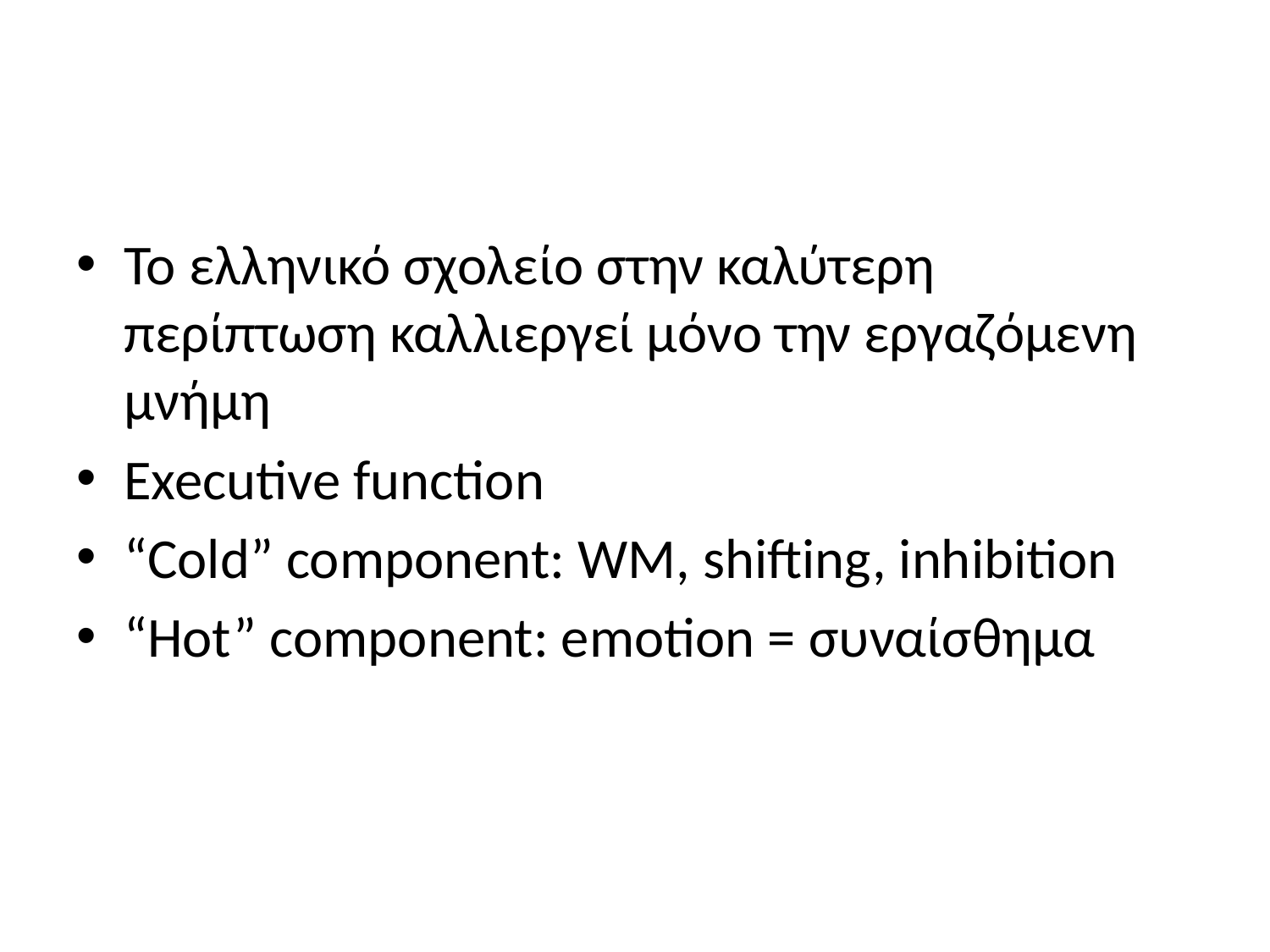

Το ελληνικό σχολείο στην καλύτερη περίπτωση καλλιεργεί μόνο την εργαζόμενη μνήμη
Executive function
“Cold” component: WM, shifting, inhibition
“Hot” component: emotion = συναίσθημα